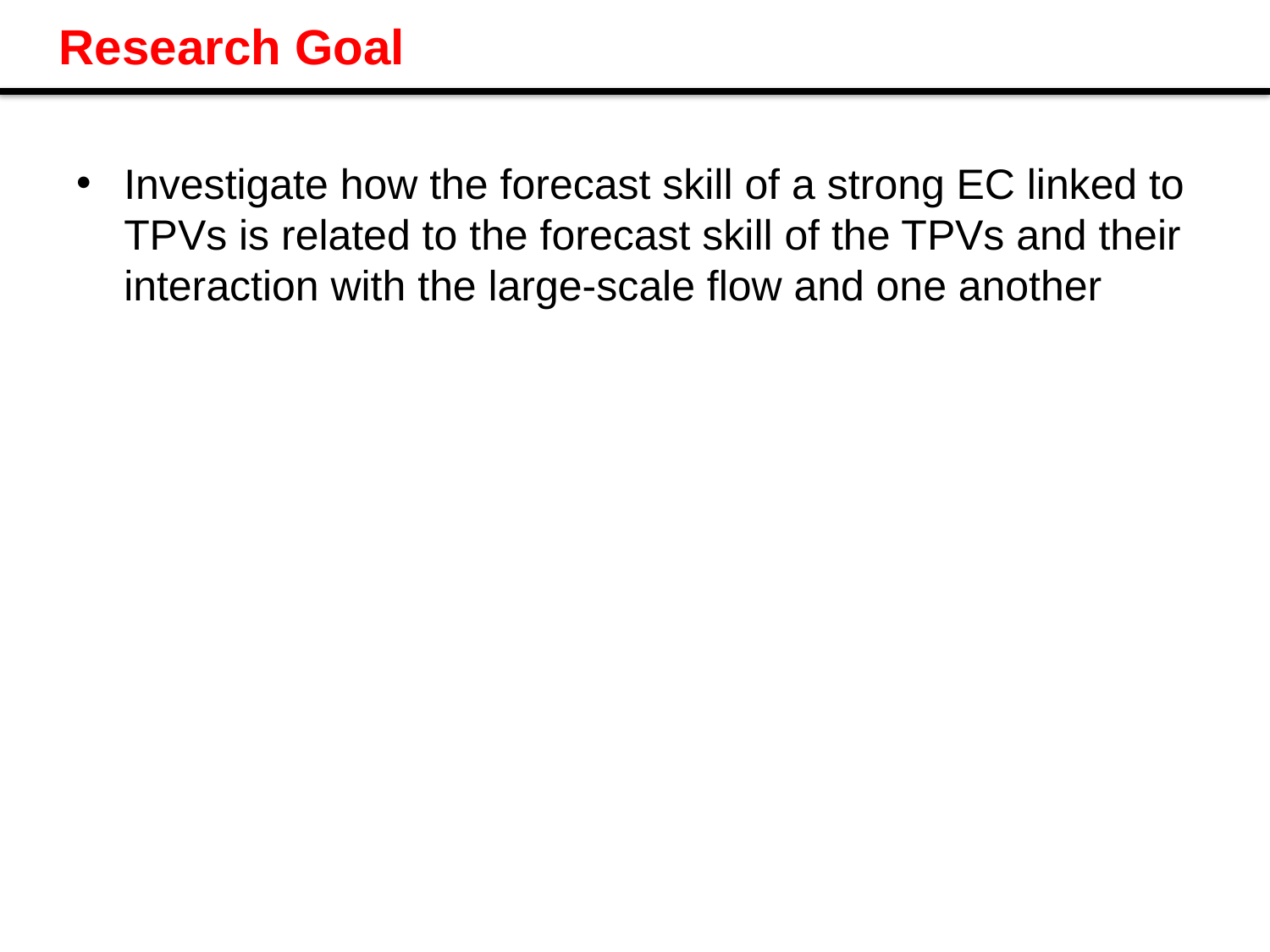

# Research Goal
Investigate how the forecast skill of a strong EC linked to TPVs is related to the forecast skill of the TPVs and their interaction with the large-scale flow and one another